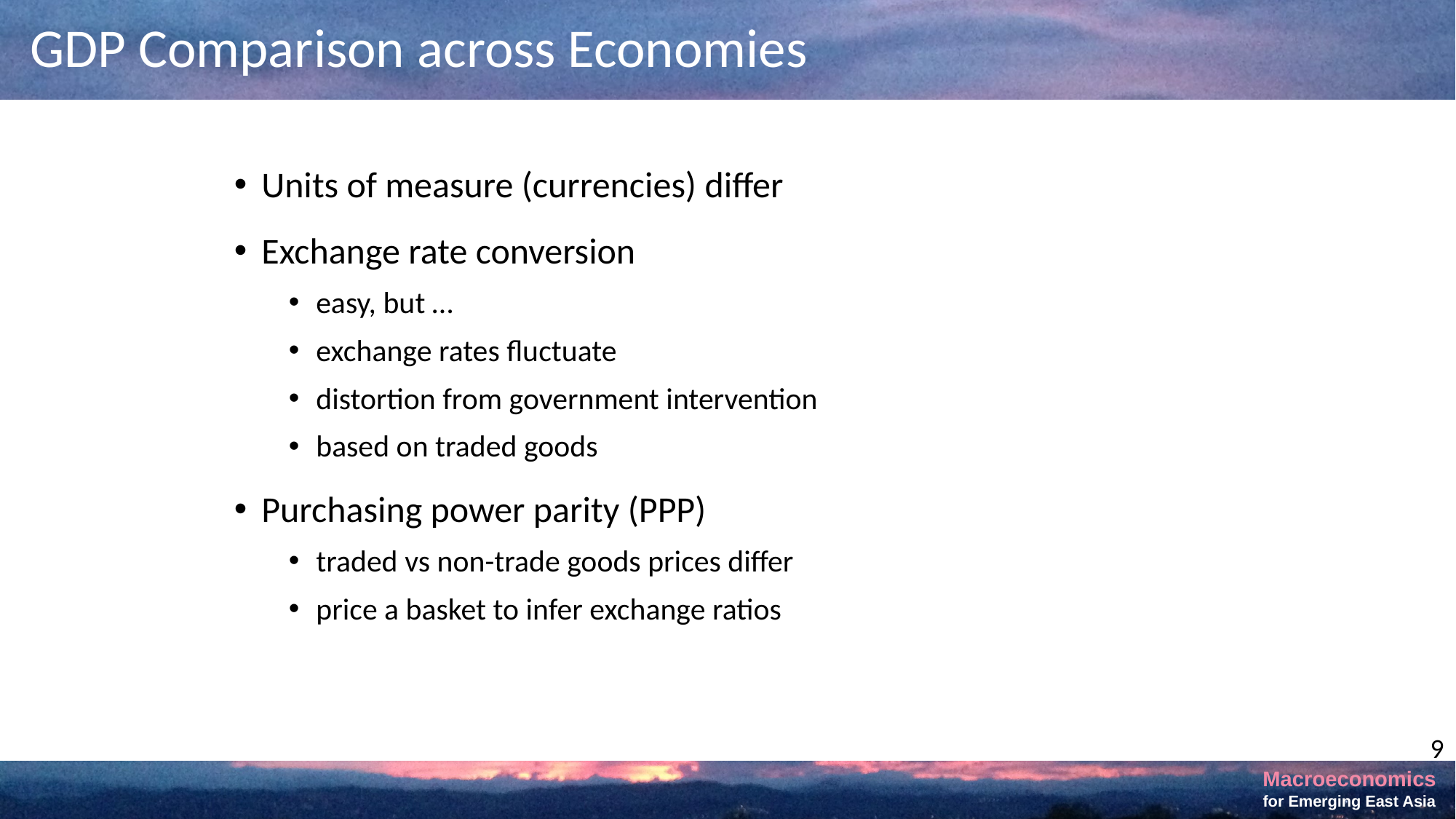

# GDP Comparison across Economies
Units of measure (currencies) differ
Exchange rate conversion
easy, but …
exchange rates fluctuate
distortion from government intervention
based on traded goods
Purchasing power parity (PPP)
traded vs non-trade goods prices differ
price a basket to infer exchange ratios
9